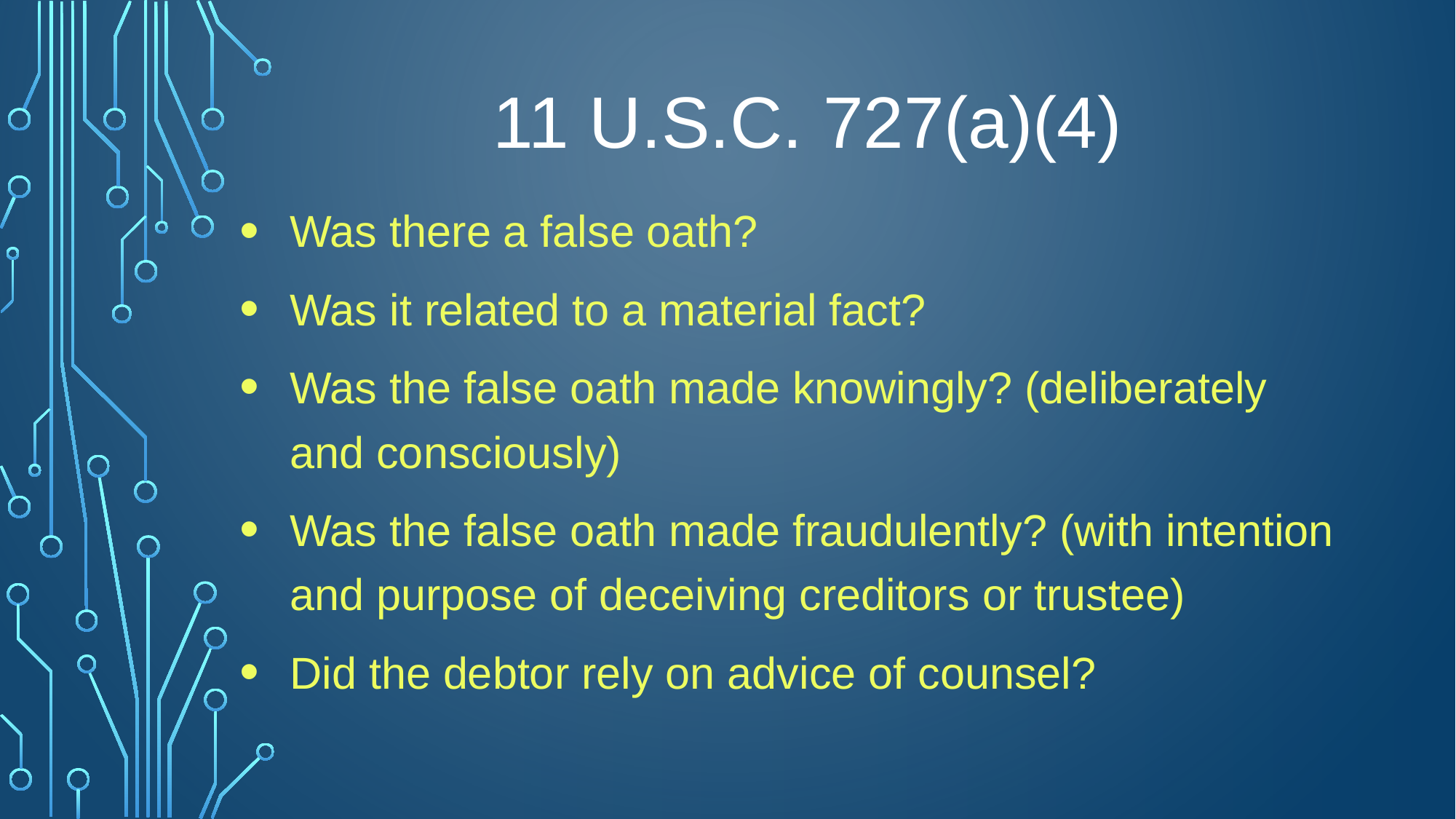

# 11 U.S.C. 727(a)(4)
Was there a false oath?
Was it related to a material fact?
Was the false oath made knowingly? (deliberately and consciously)
Was the false oath made fraudulently? (with intention and purpose of deceiving creditors or trustee)
Did the debtor rely on advice of counsel?